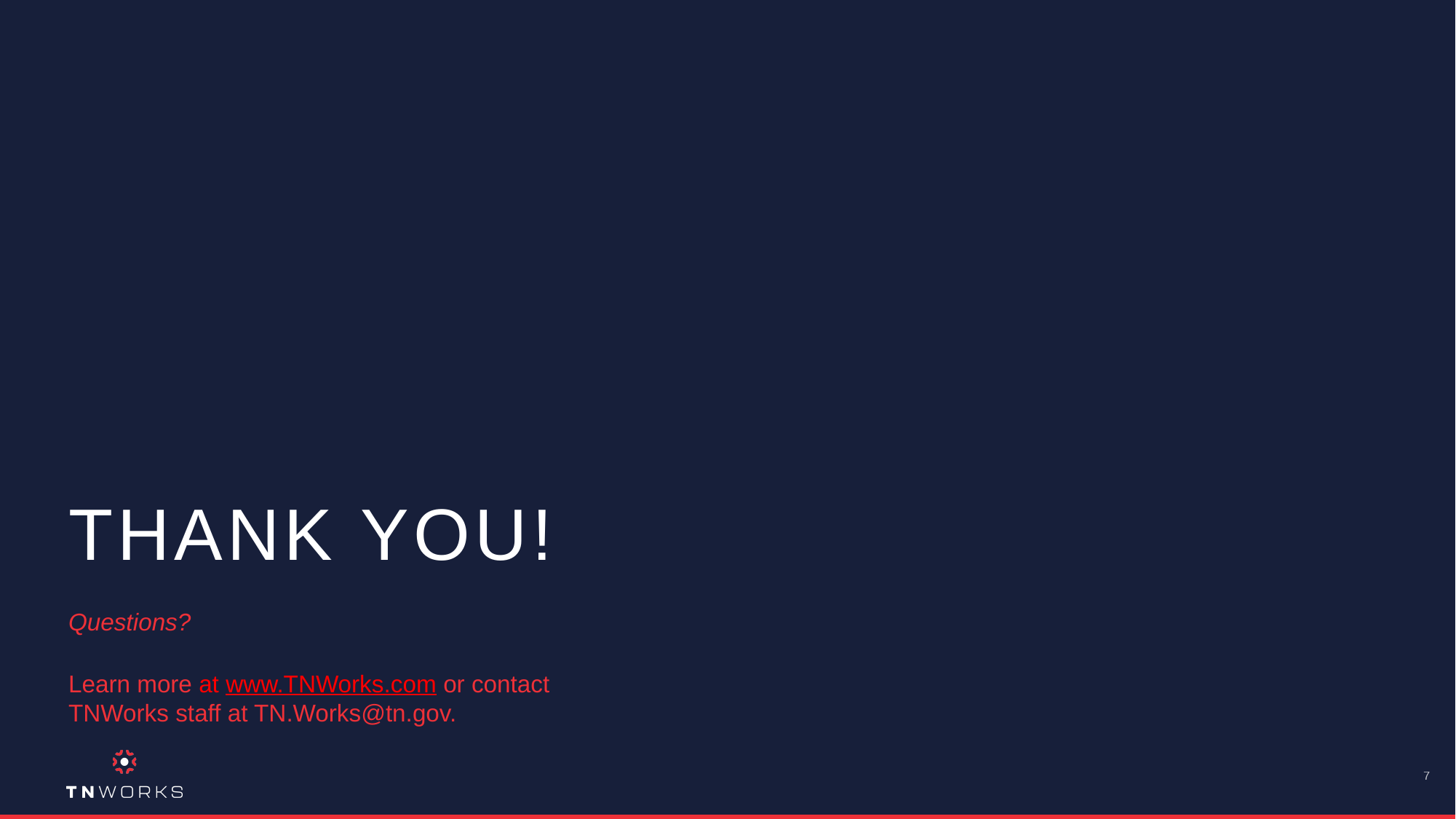

# THANK YOU!
Questions?

Learn more at www.TNWorks.com or contact TNWorks staff at TN.Works@tn.gov.